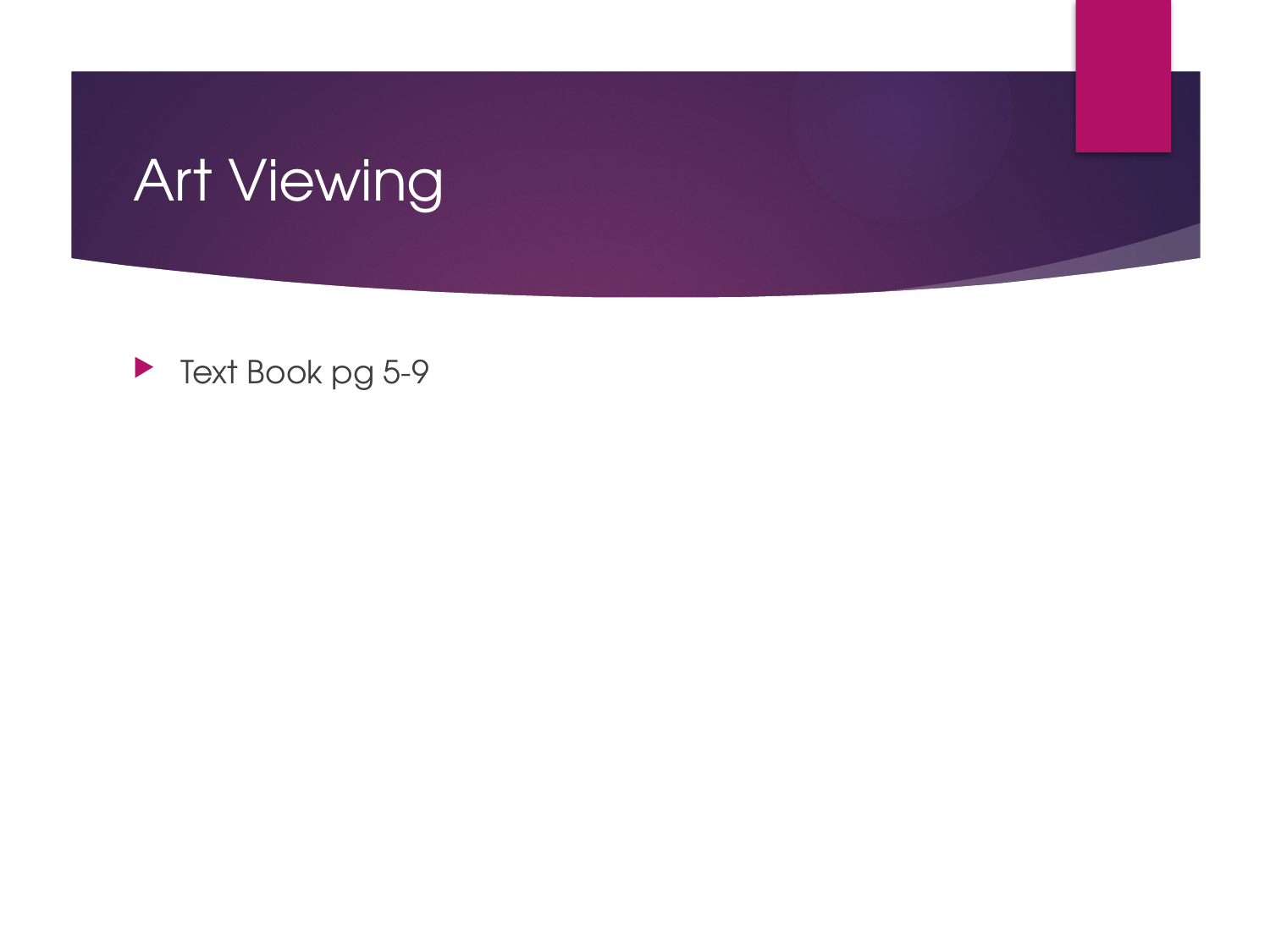

# Art Viewing
Text Book pg 5-9